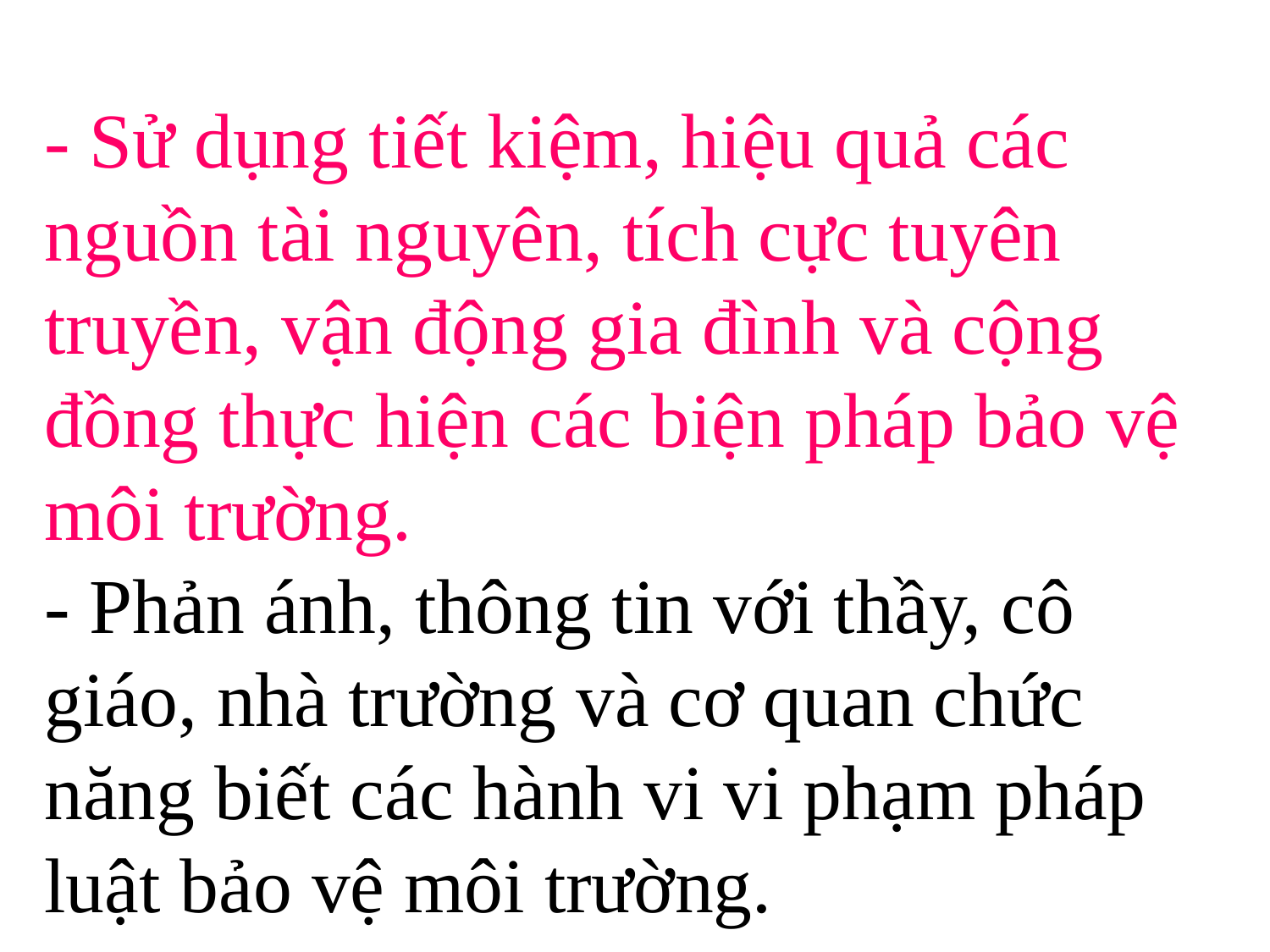

- Sử dụng tiết kiệm, hiệu quả các nguồn tài nguyên, tích cực tuyên truyền, vận động gia đình và cộng đồng thực hiện các biện pháp bảo vệ môi trường.
- Phản ánh, thông tin với thầy, cô giáo, nhà trường và cơ quan chức năng biết các hành vi vi phạm pháp luật bảo vệ môi trường.